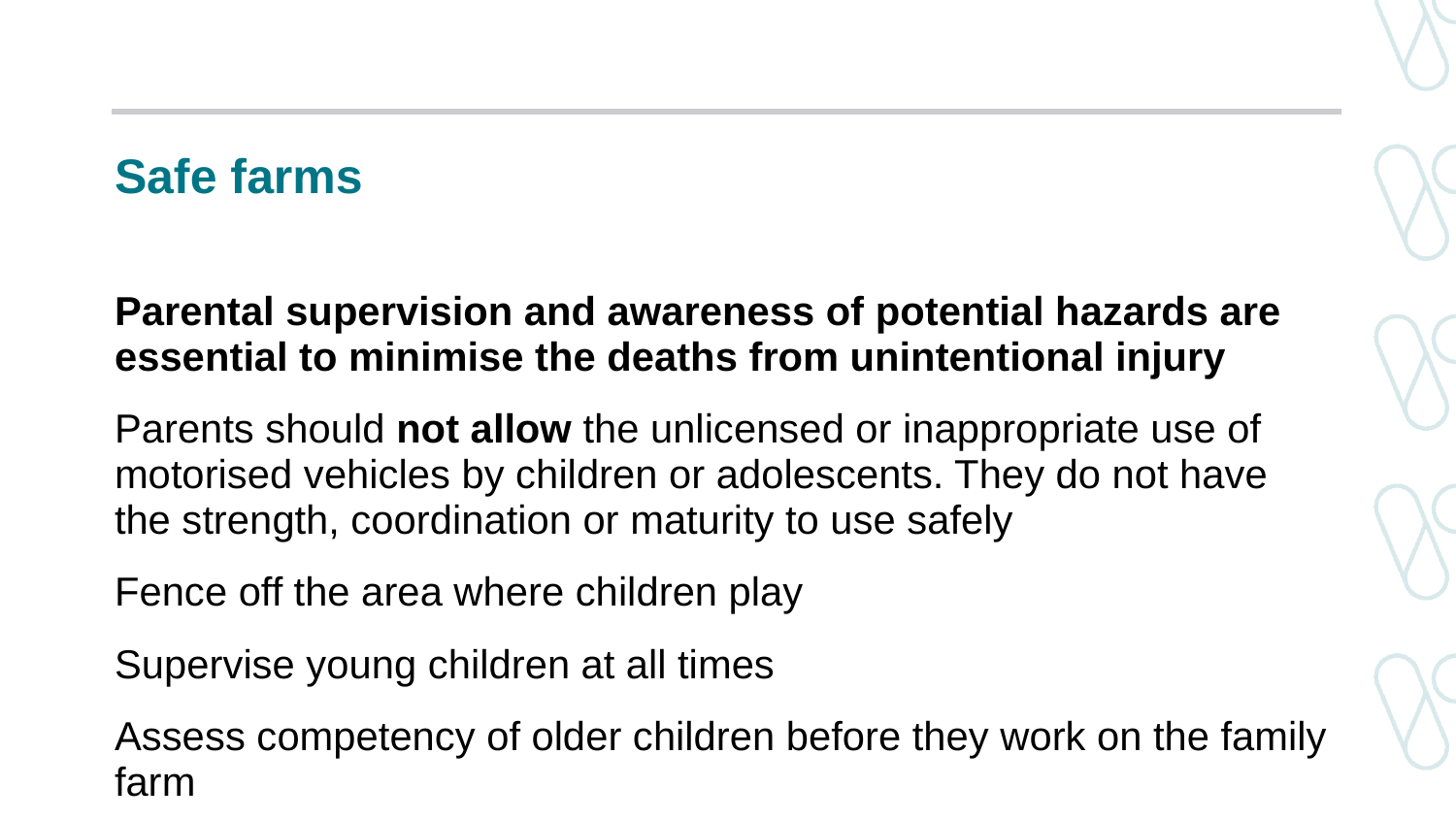

# Safe farms
Parental supervision and awareness of potential hazards are essential to minimise the deaths from unintentional injury
Parents should not allow the unlicensed or inappropriate use of motorised vehicles by children or adolescents. They do not have the strength, coordination or maturity to use safely
Fence off the area where children play
Supervise young children at all times
Assess competency of older children before they work on the family farm